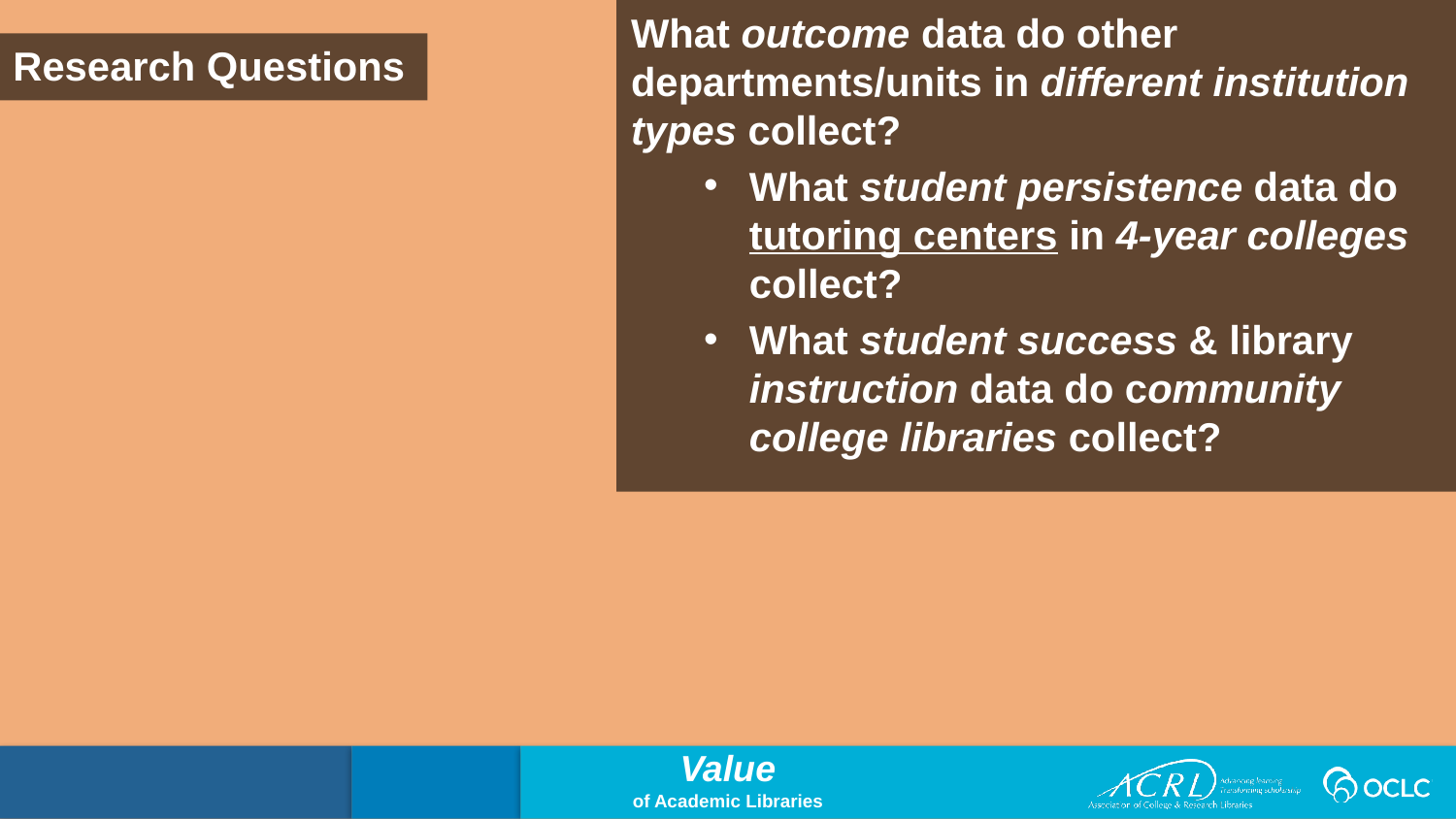

What outcome data do other departments/units in different institution types collect?
What student persistence data do tutoring centers in 4-year colleges collect?
What student success & library instruction data do community college libraries collect?
Research Questions